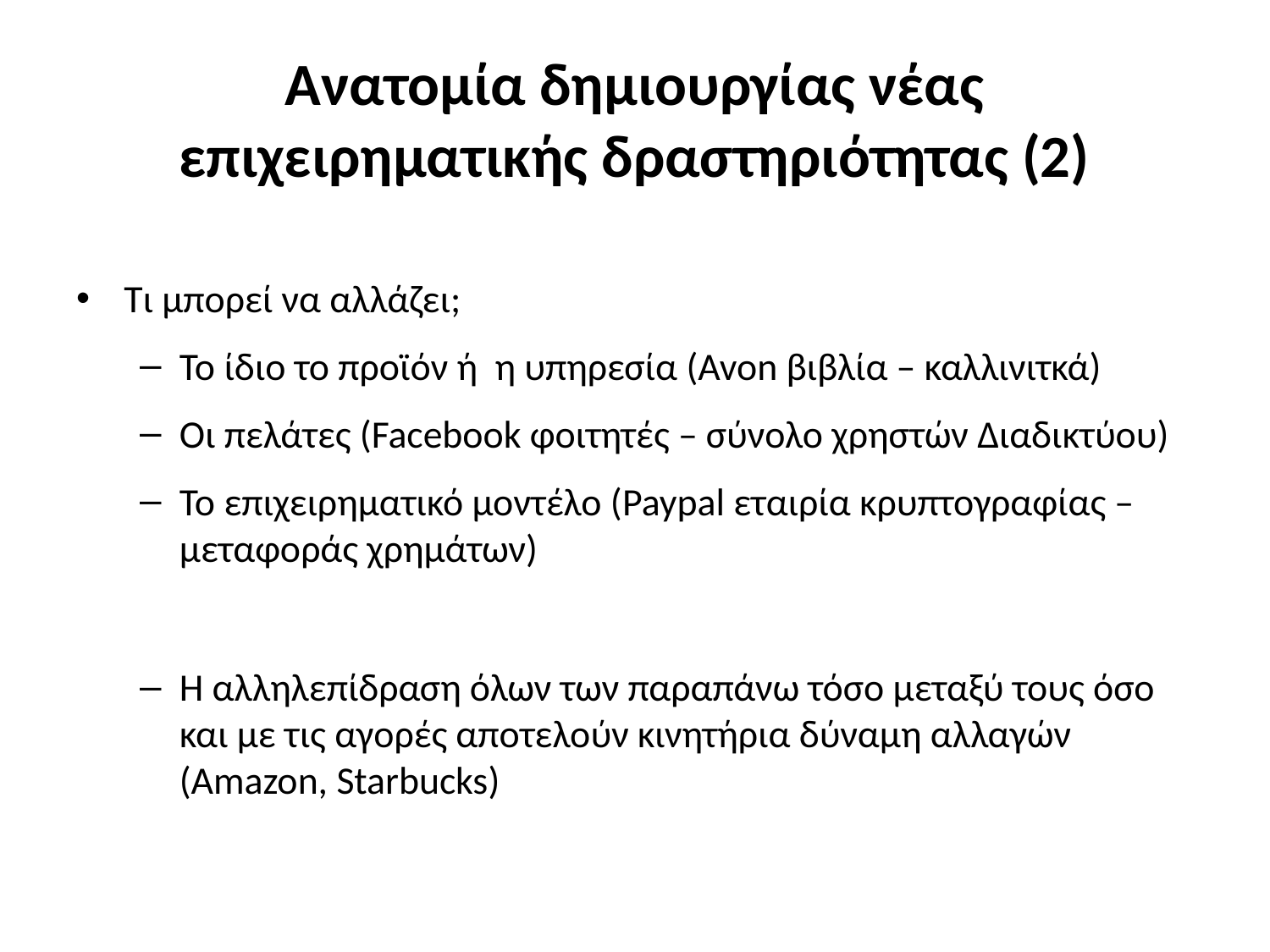

# Ανατομία δημιουργίας νέας επιχειρηματικής δραστηριότητας (2)
Τι μπορεί να αλλάζει;
Το ίδιο το προϊόν ή  η υπηρεσία (Avon βιβλία – καλλινιτκά)
Οι πελάτες (Facebook φοιτητές – σύνολο χρηστών Διαδικτύου)
Το επιχειρηματικό μοντέλο (Paypal εταιρία κρυπτογραφίας – μεταφοράς χρημάτων)

Η αλληλεπίδραση όλων των παραπάνω τόσο μεταξύ τους όσο και με τις αγορές αποτελούν κινητήρια δύναμη αλλαγών (Amazon, Starbucks)